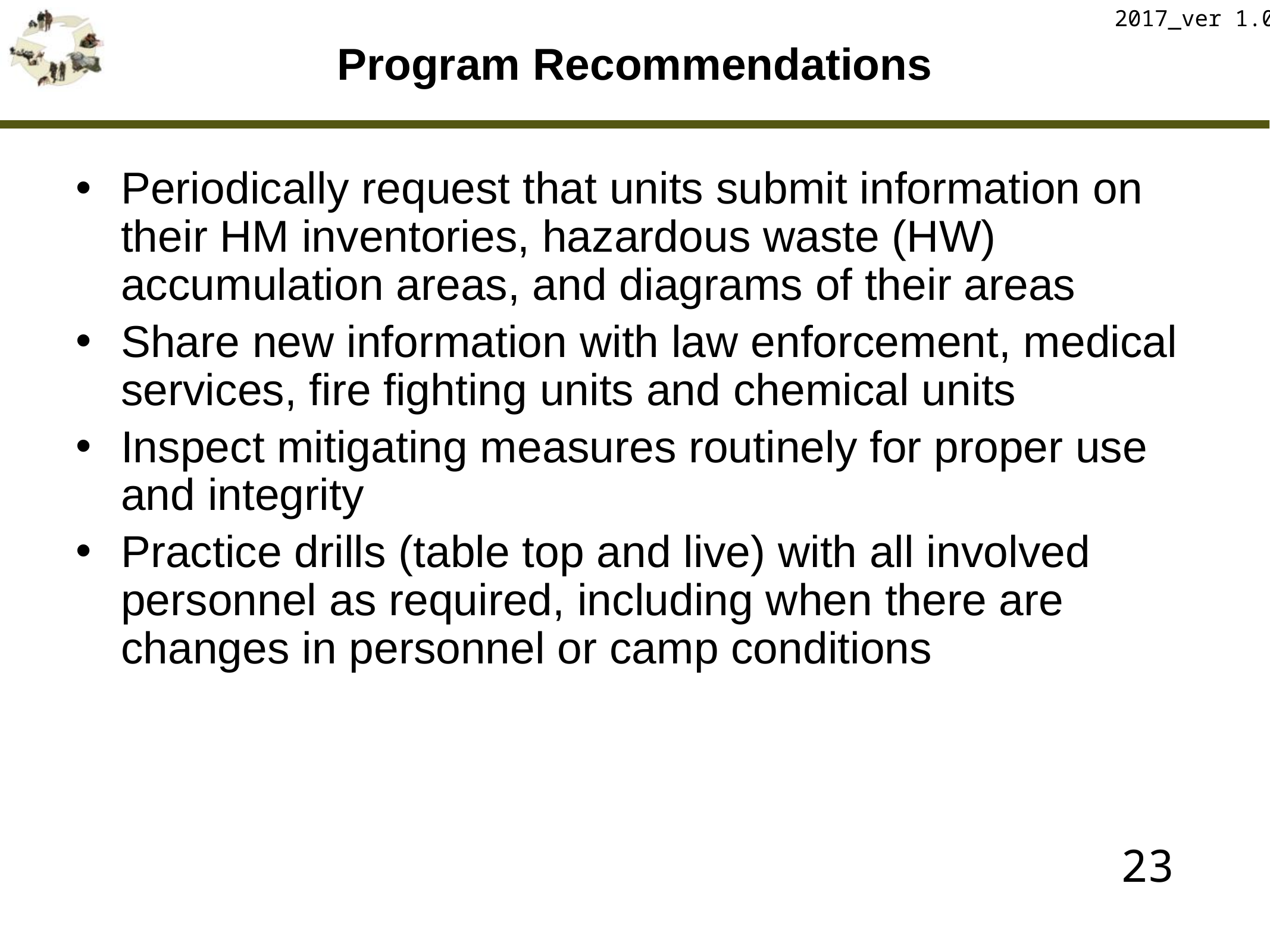

2017_ver 1.0
# Program Recommendations
Periodically request that units submit information on their HM inventories, hazardous waste (HW) accumulation areas, and diagrams of their areas
Share new information with law enforcement, medical services, fire fighting units and chemical units
Inspect mitigating measures routinely for proper use and integrity
Practice drills (table top and live) with all involved personnel as required, including when there are changes in personnel or camp conditions